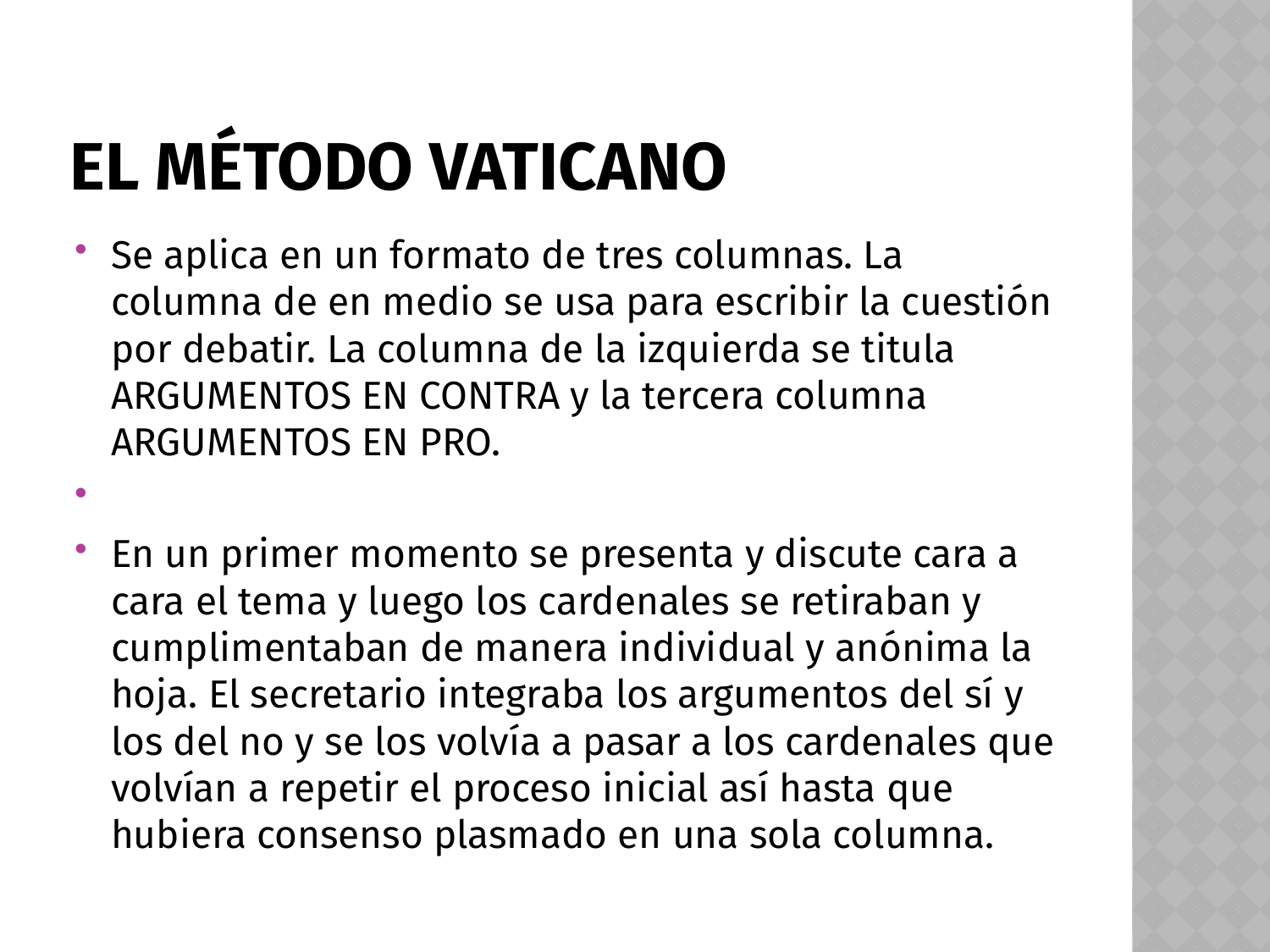

# EL Método Vaticano
Se aplica en un formato de tres columnas. La columna de en medio se usa para escribir la cuestión por debatir. La columna de la izquierda se titula ARGUMENTOS EN CONTRA y la tercera columna ARGUMENTOS EN PRO.

En un primer momento se presenta y discute cara a cara el tema y luego los cardenales se retiraban y cumplimentaban de manera individual y anónima la hoja. El secretario integraba los argumentos del sí y los del no y se los volvía a pasar a los cardenales que volvían a repetir el proceso inicial así hasta que hubiera consenso plasmado en una sola columna.